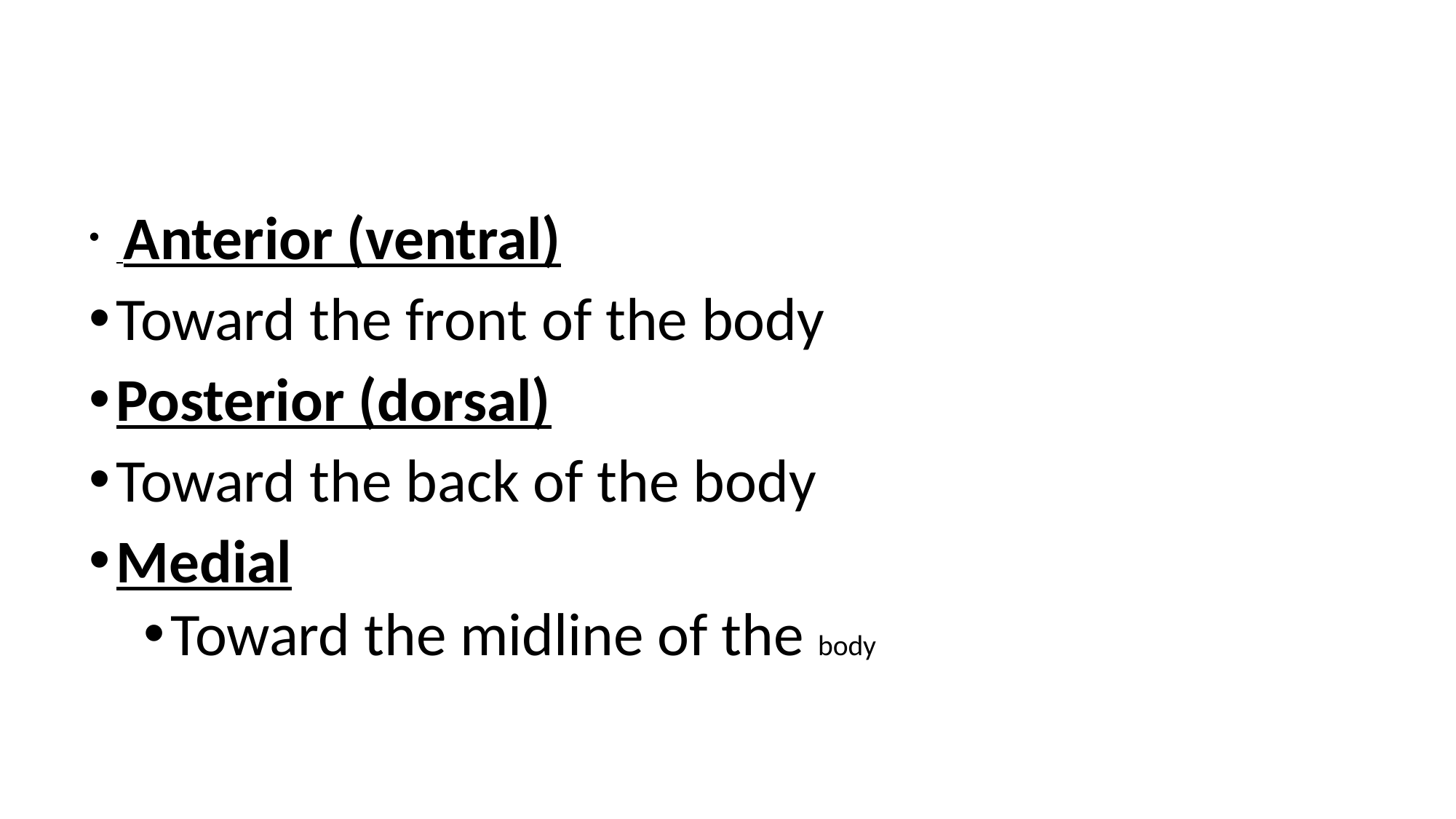

#
 Anterior (ventral)
Toward the front of the body
Posterior (dorsal)
Toward the back of the body
Medial
Toward the midline of the body